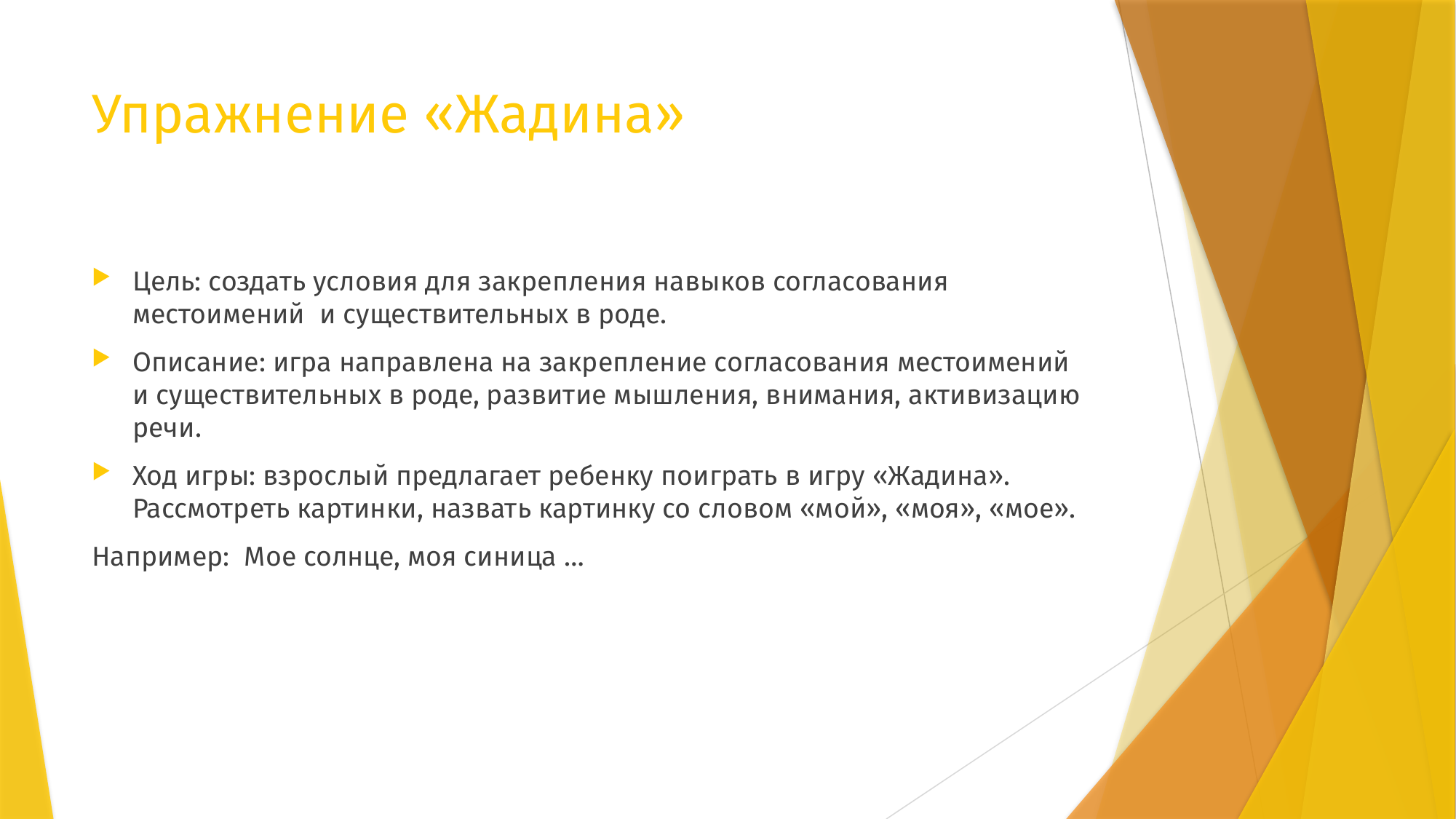

# Упражнение «Жадина»
Цель: создать условия для закрепления навыков согласования местоимений  и существительных в роде.
Описание: игра направлена на закрепление согласования местоимений  и существительных в роде, развитие мышления, внимания, активизацию речи.
Ход игры: взрослый предлагает ребенку поиграть в игру «Жадина». Рассмотреть картинки, назвать картинку со словом «мой», «моя», «мое».
Например:  Мое солнце, моя синица …